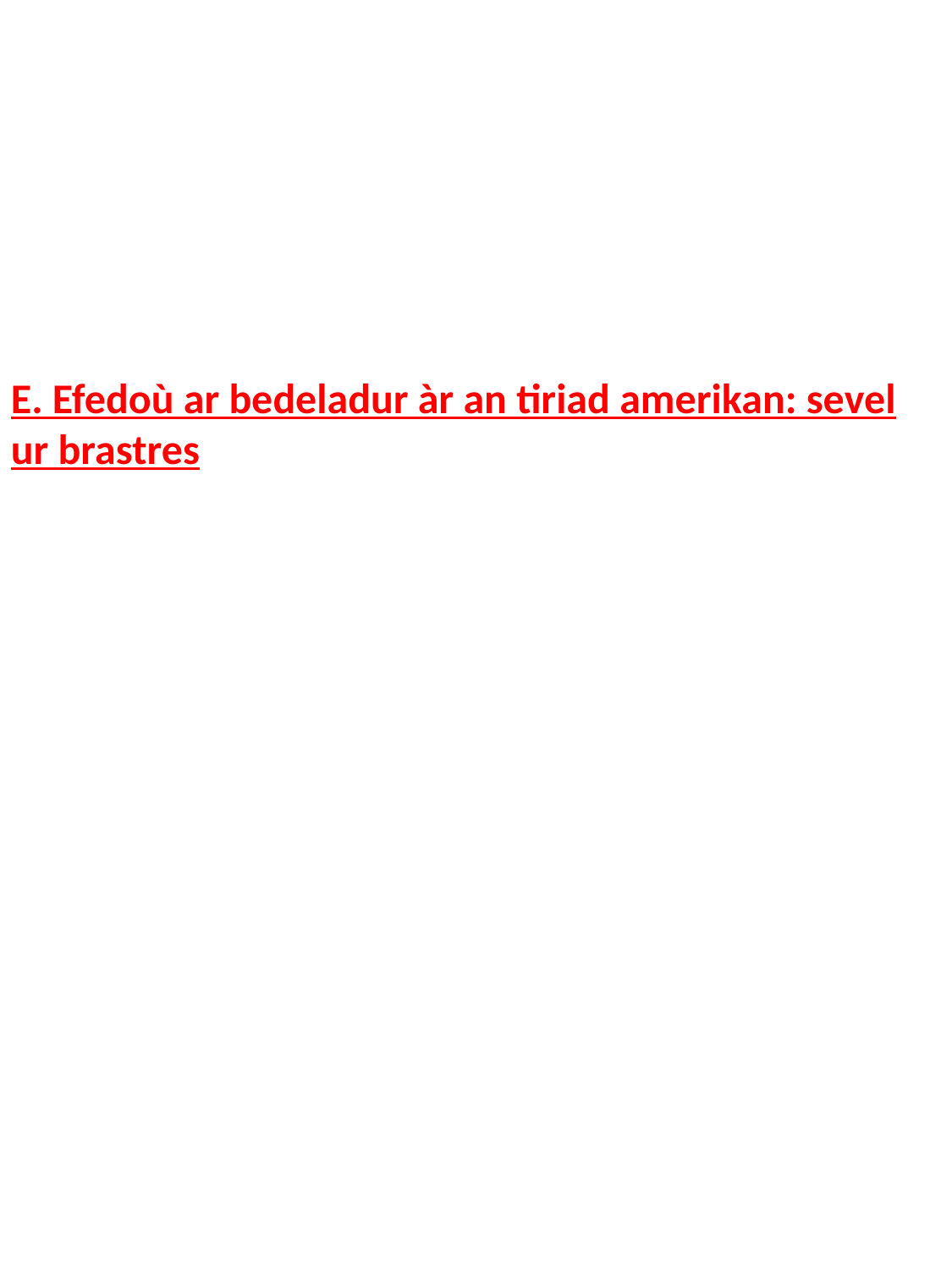

E. Efedoù ar bedeladur àr an tiriad amerikan: sevel ur brastres